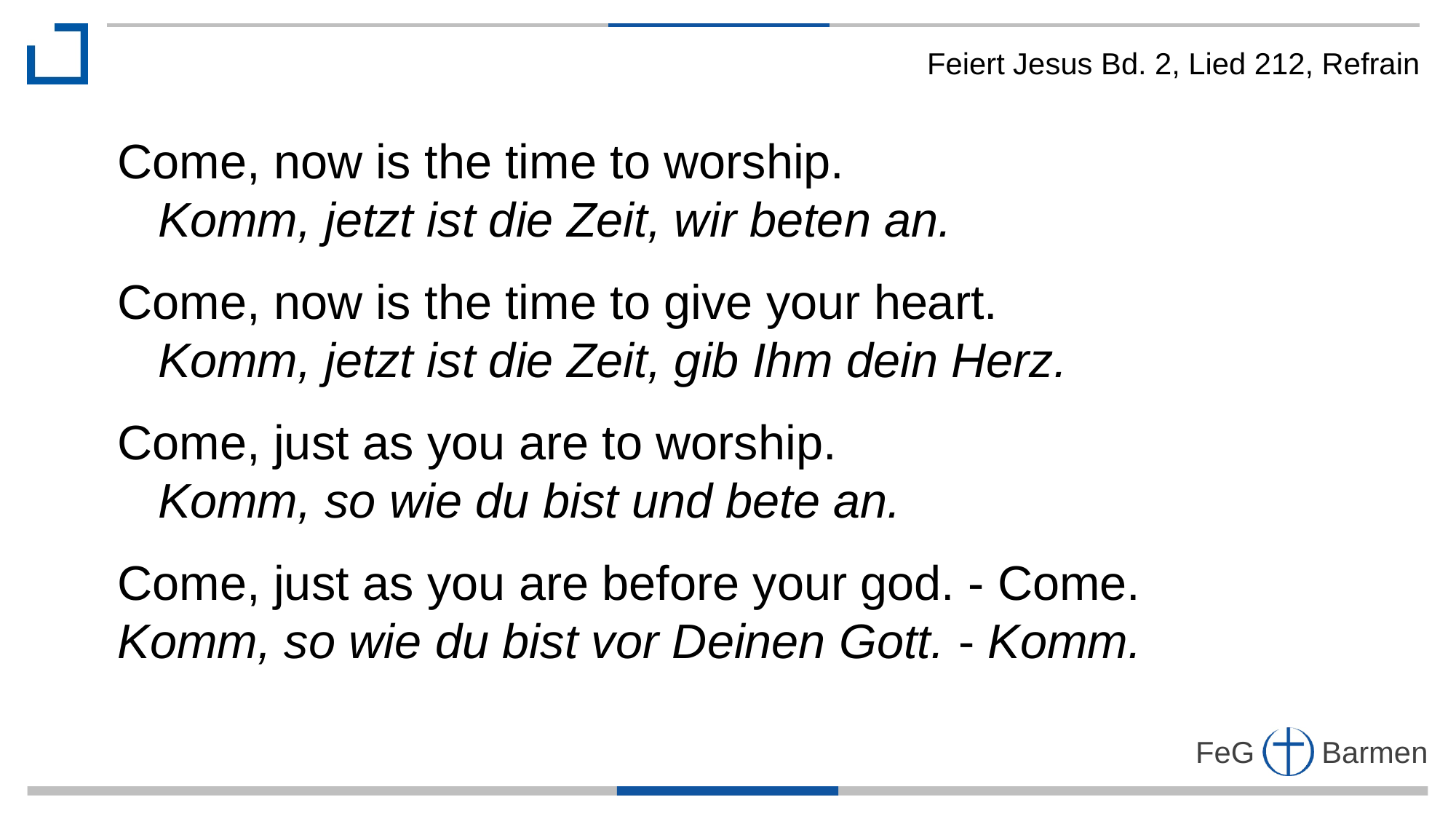

Feiert Jesus Bd. 2, Lied 212, Refrain
Come, now is the time to worship.
   Komm, jetzt ist die Zeit, wir beten an.
Come, now is the time to give your heart.
   Komm, jetzt ist die Zeit, gib Ihm dein Herz.
Come, just as you are to worship.
   Komm, so wie du bist und bete an.
Come, just as you are before your god. - Come.   Komm, so wie du bist vor Deinen Gott. - Komm.